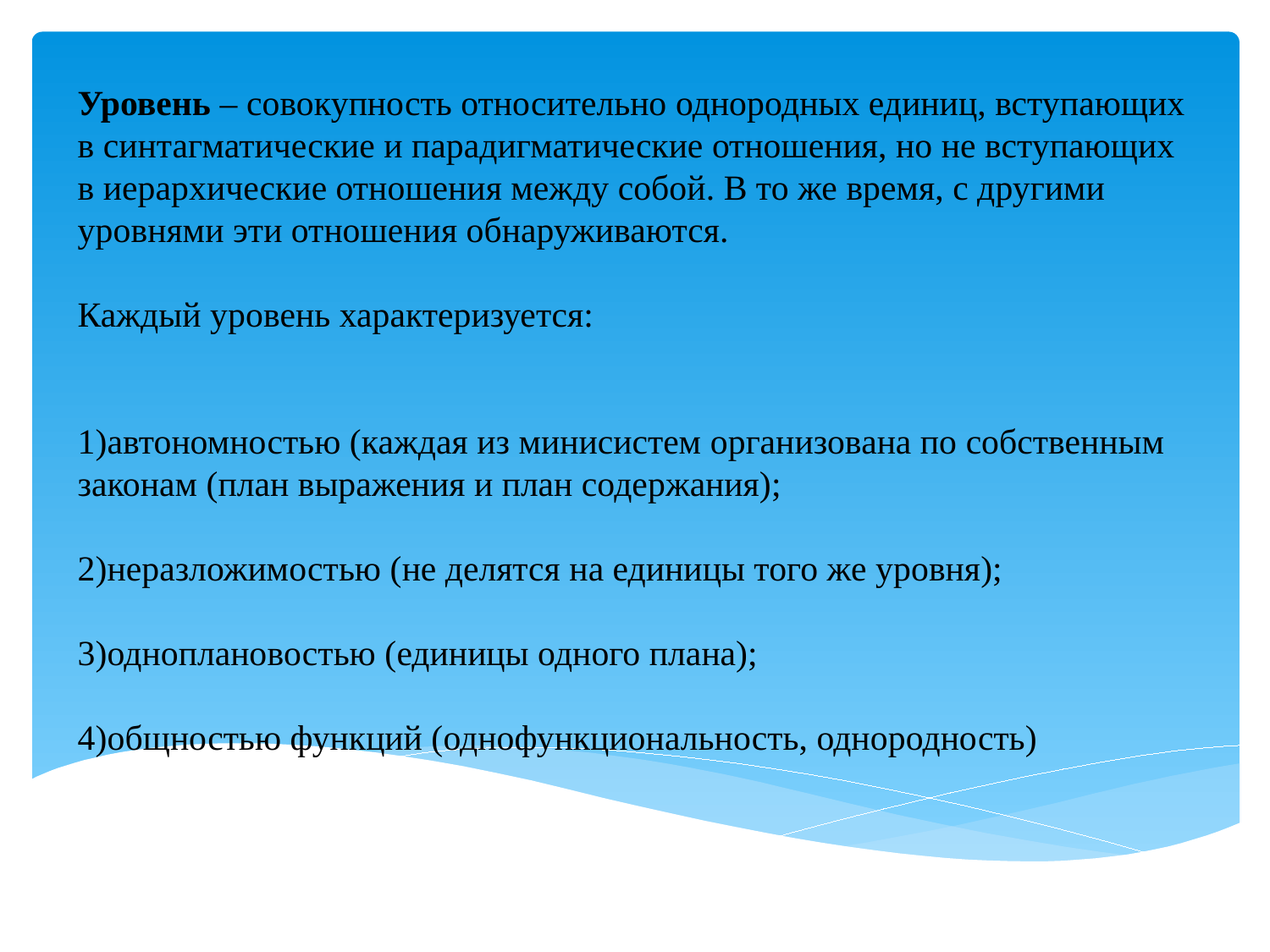

# Уровень – совокупность относительно однородных единиц, вступающих в синтагматические и парадигматические отношения, но не вступающих в иерархические отношения между собой. В то же время, с другими уровнями эти отношения обнаруживаются. Каждый уровень характеризуется: 1)автономностью (каждая из минисистем организована по собственным законам (план выражения и план содержания); 2)неразложимостью (не делятся на единицы того же уровня); 3)одноплановостью (единицы одного плана); 4)общностью функций (однофункциональность, однородность)